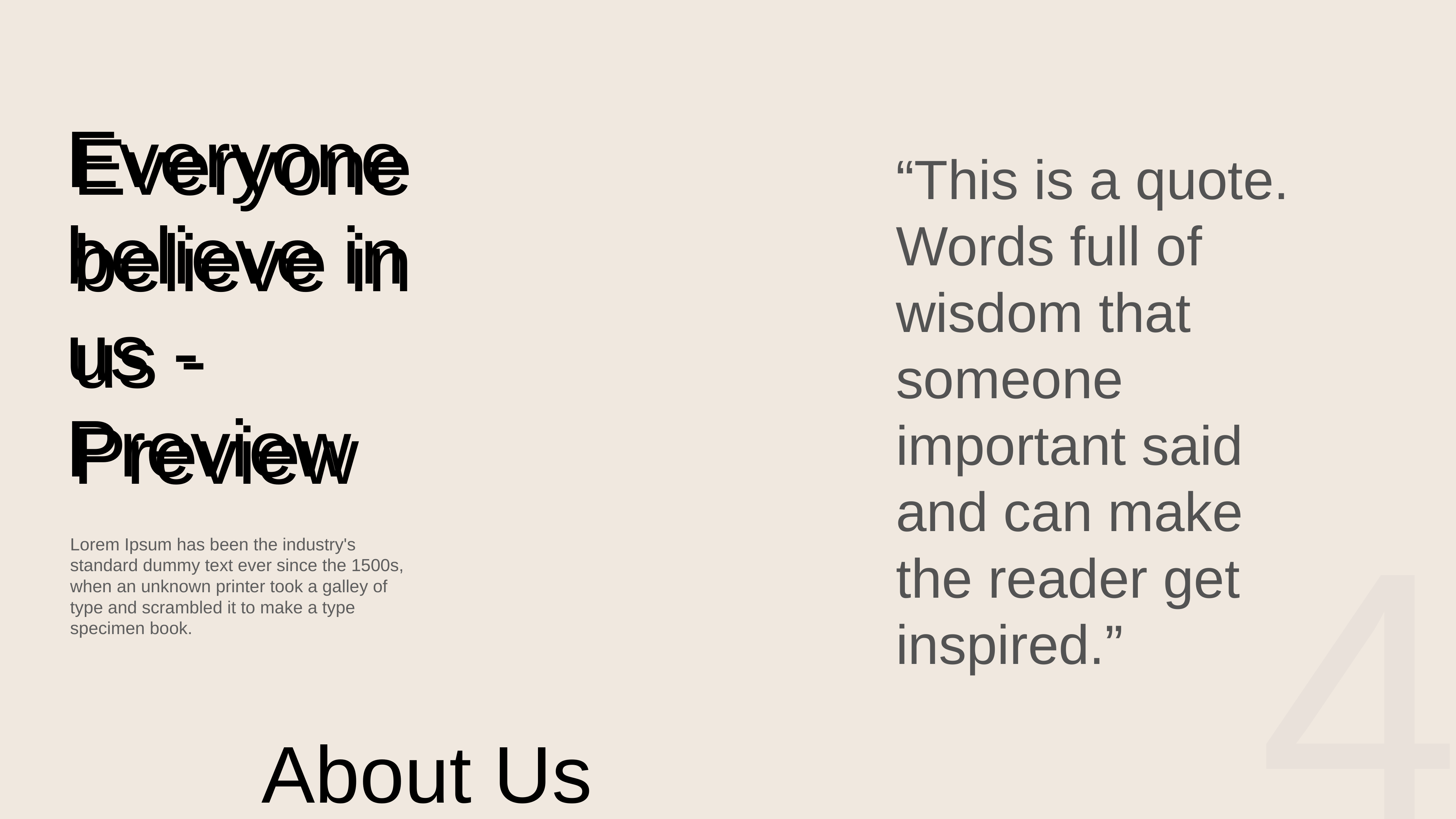

Everyone believe in us - Preview
Everyone believe in us - Preview
“This is a quote. Words full of wisdom that someone important said and can make the reader get inspired.”
4
Lorem Ipsum has been the industry's standard dummy text ever since the 1500s, when an unknown printer took a galley of type and scrambled it to make a type specimen book.
About Us